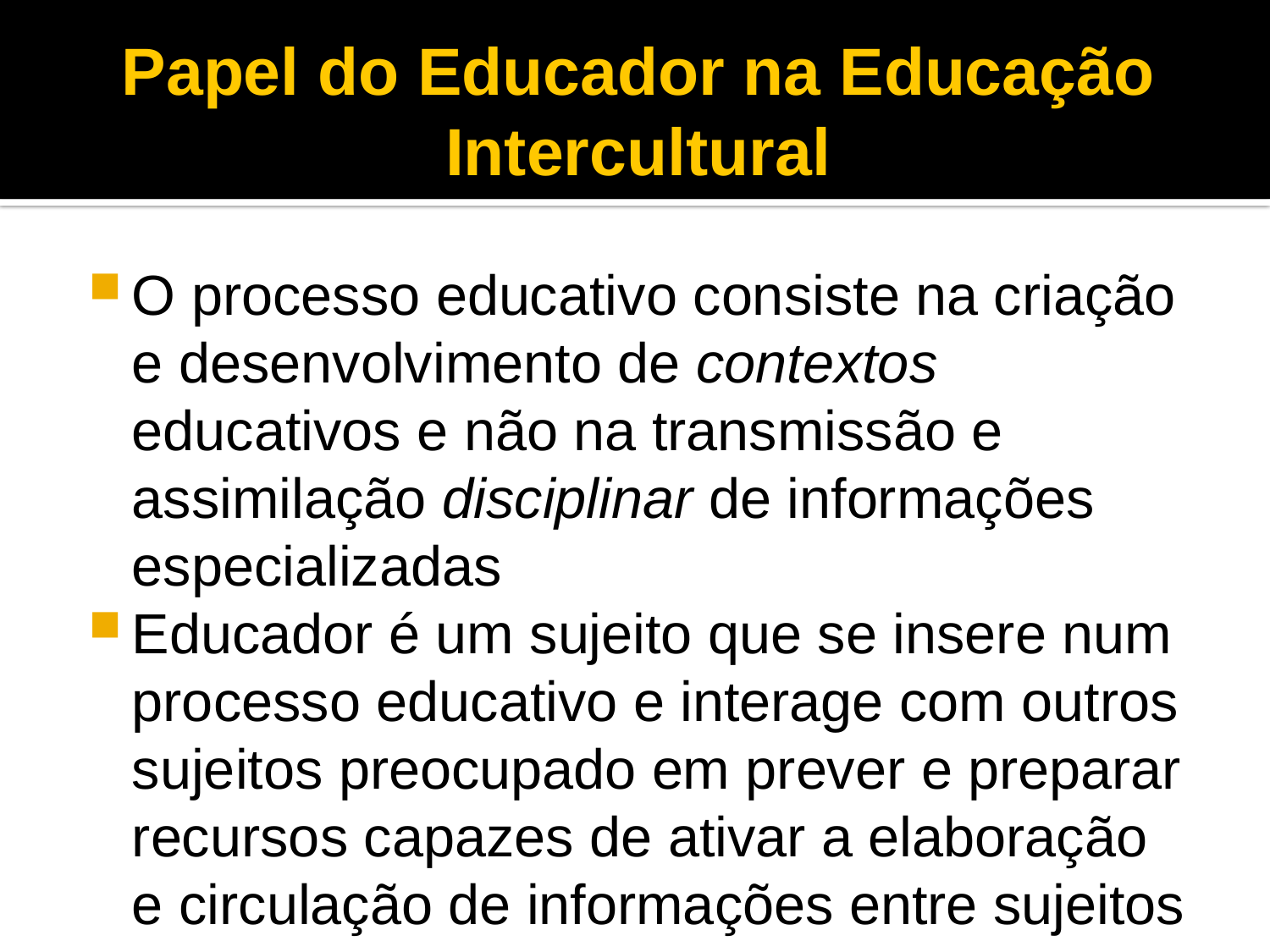

# Papel do Educador na Educação Intercultural
O processo educativo consiste na criação e desenvolvimento de contextos educativos e não na transmissão e assimilação disciplinar de informações especializadas
Educador é um sujeito que se insere num processo educativo e interage com outros sujeitos preocupado em prever e preparar recursos capazes de ativar a elaboração e circulação de informações entre sujeitos